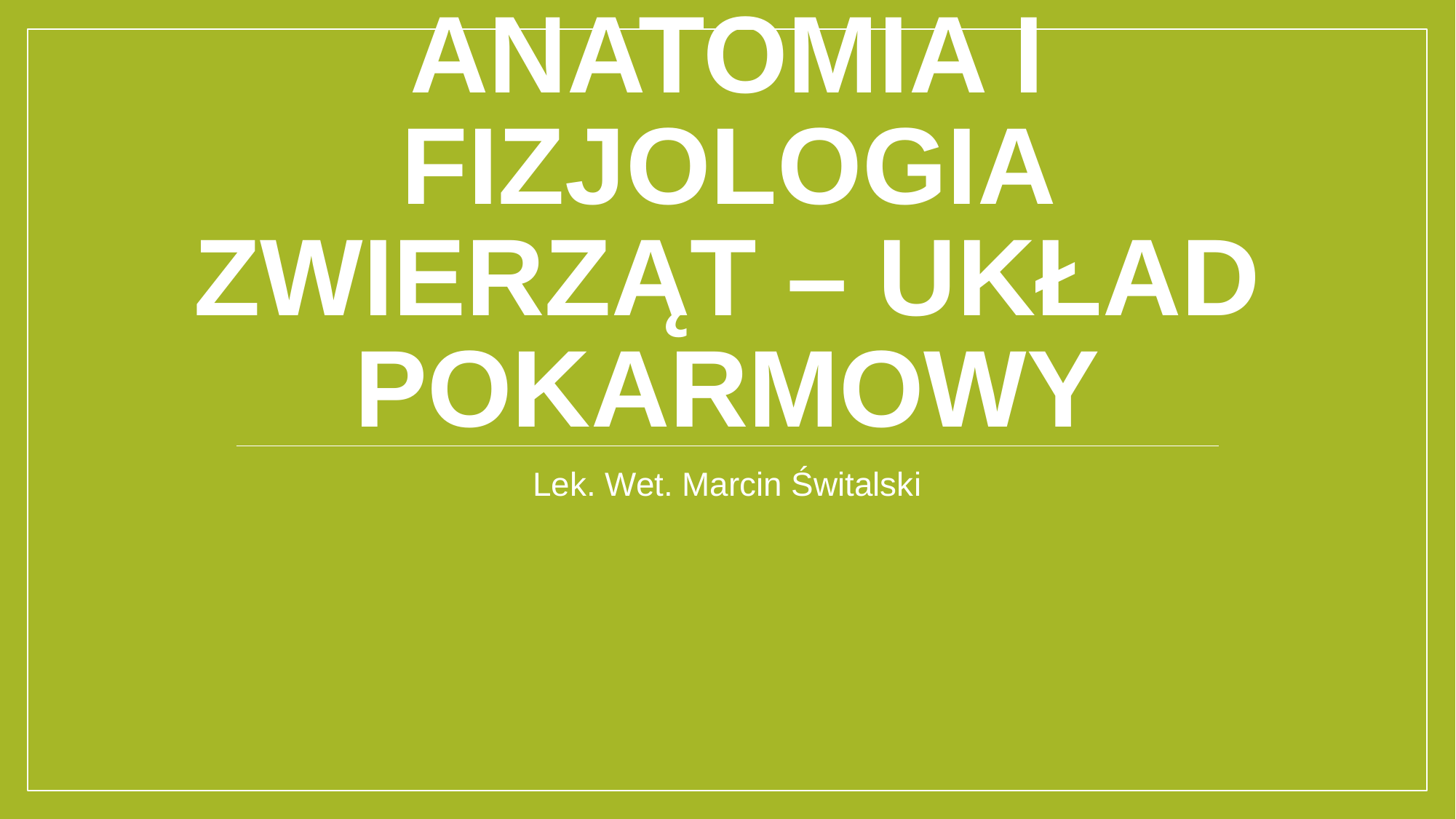

# ANATOMIA I FIZJOLOGIA ZWIERZĄT – układ pokarmowy
Lek. Wet. Marcin Świtalski